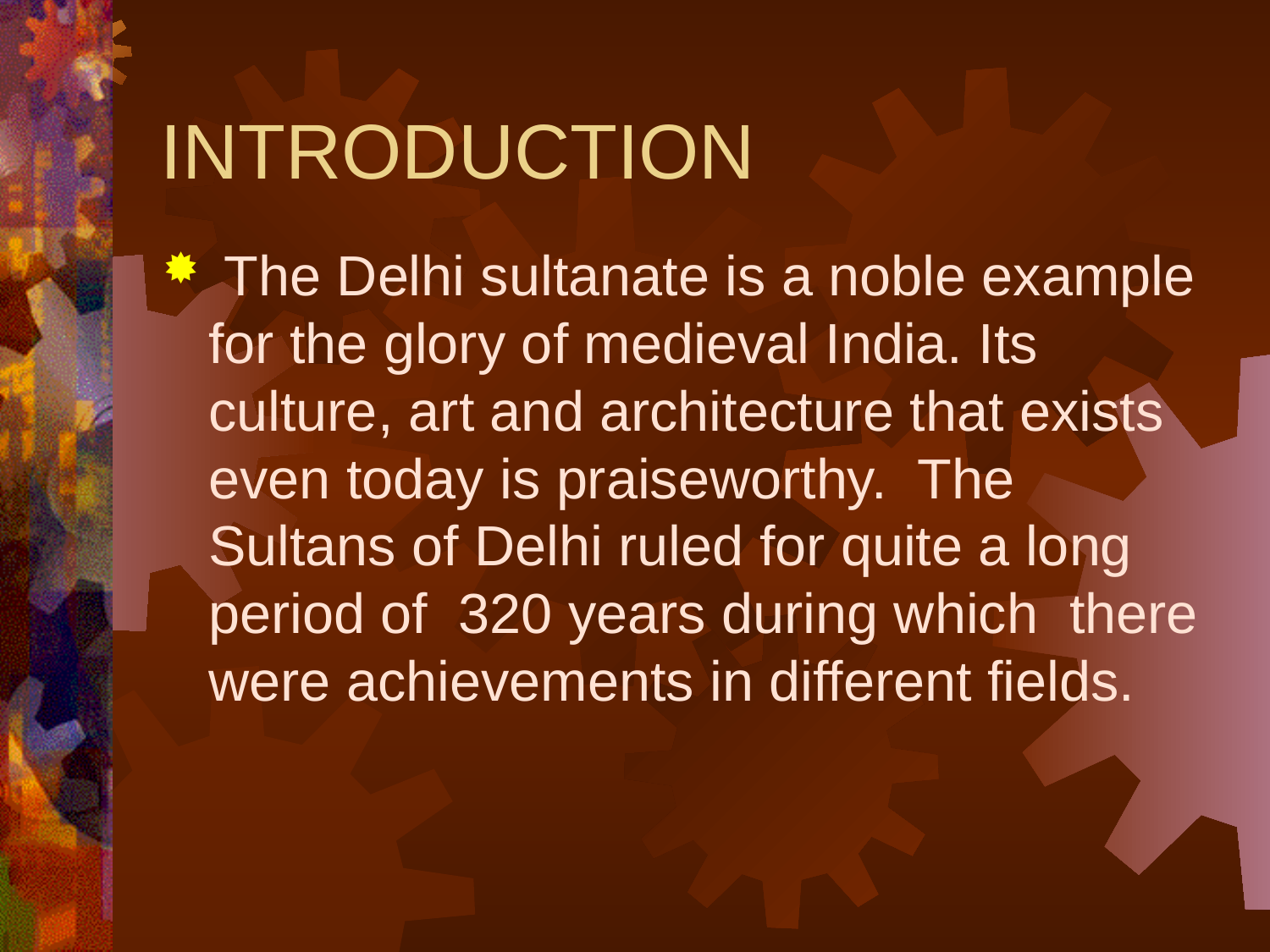

# INTRODUCTION
 The Delhi sultanate is a noble example for the glory of medieval India. Its culture, art and architecture that exists even today is praiseworthy.  The Sultans of Delhi ruled for quite a long period of  320 years during which  there were achievements in different fields.